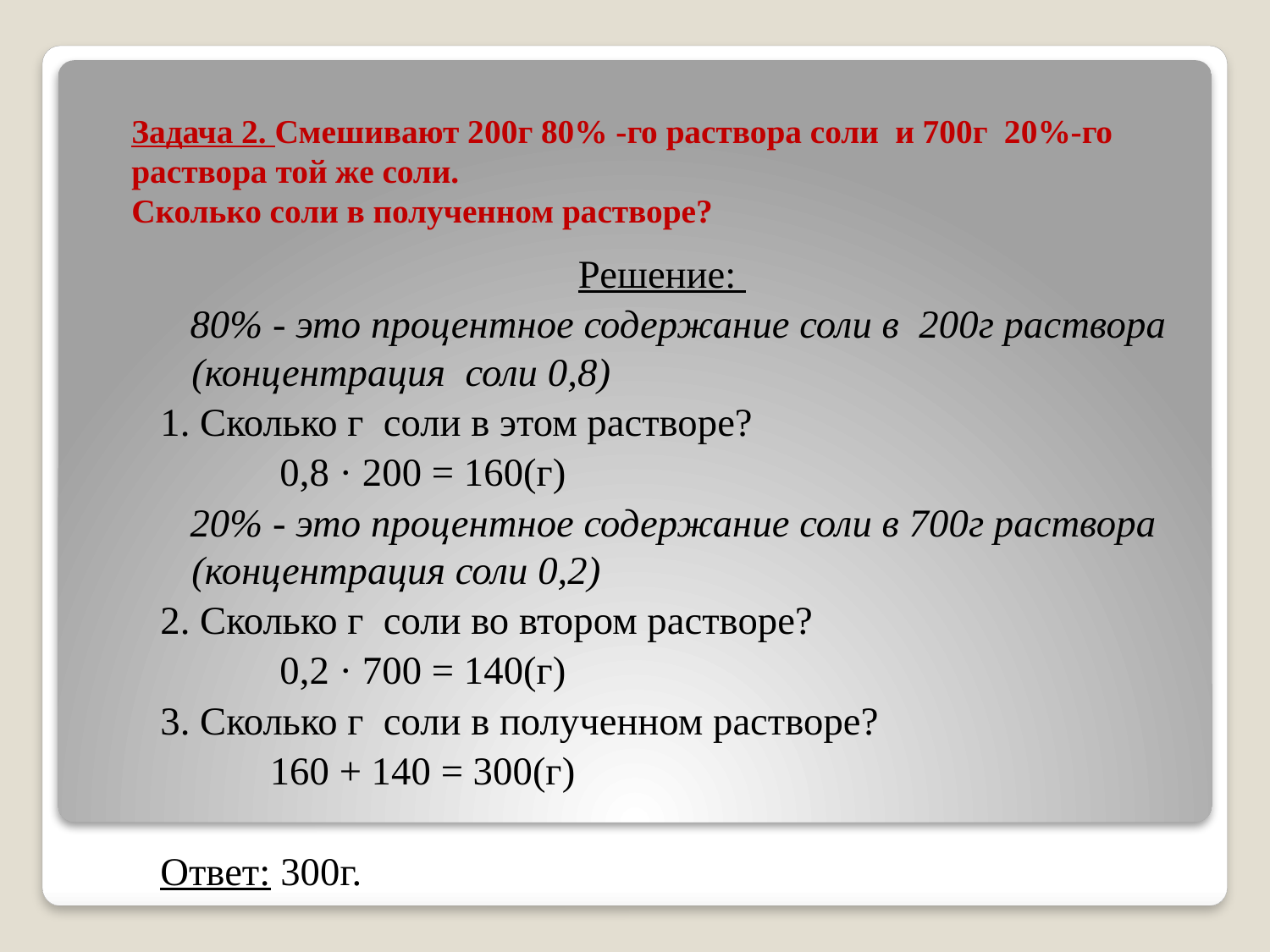

# Задача 2. Смешивают 200г 80% -го раствора соли  и 700г  20%-го раствора той же соли. Сколько соли в полученном растворе?
Решение:
   80% - это процентное содержание соли в  200г раствора   (концентрация  соли 0,8)
1. Сколько г  соли в этом растворе?
            0,8 · 200 = 160(г)
   20% - это процентное содержание соли в 700г раствора (концентрация соли 0,2)
2. Сколько г  соли во втором растворе?
            0,2 · 700 = 140(г)
3. Сколько г  соли в полученном растворе?
           160 + 140 = 300(г)

Ответ: 300г.